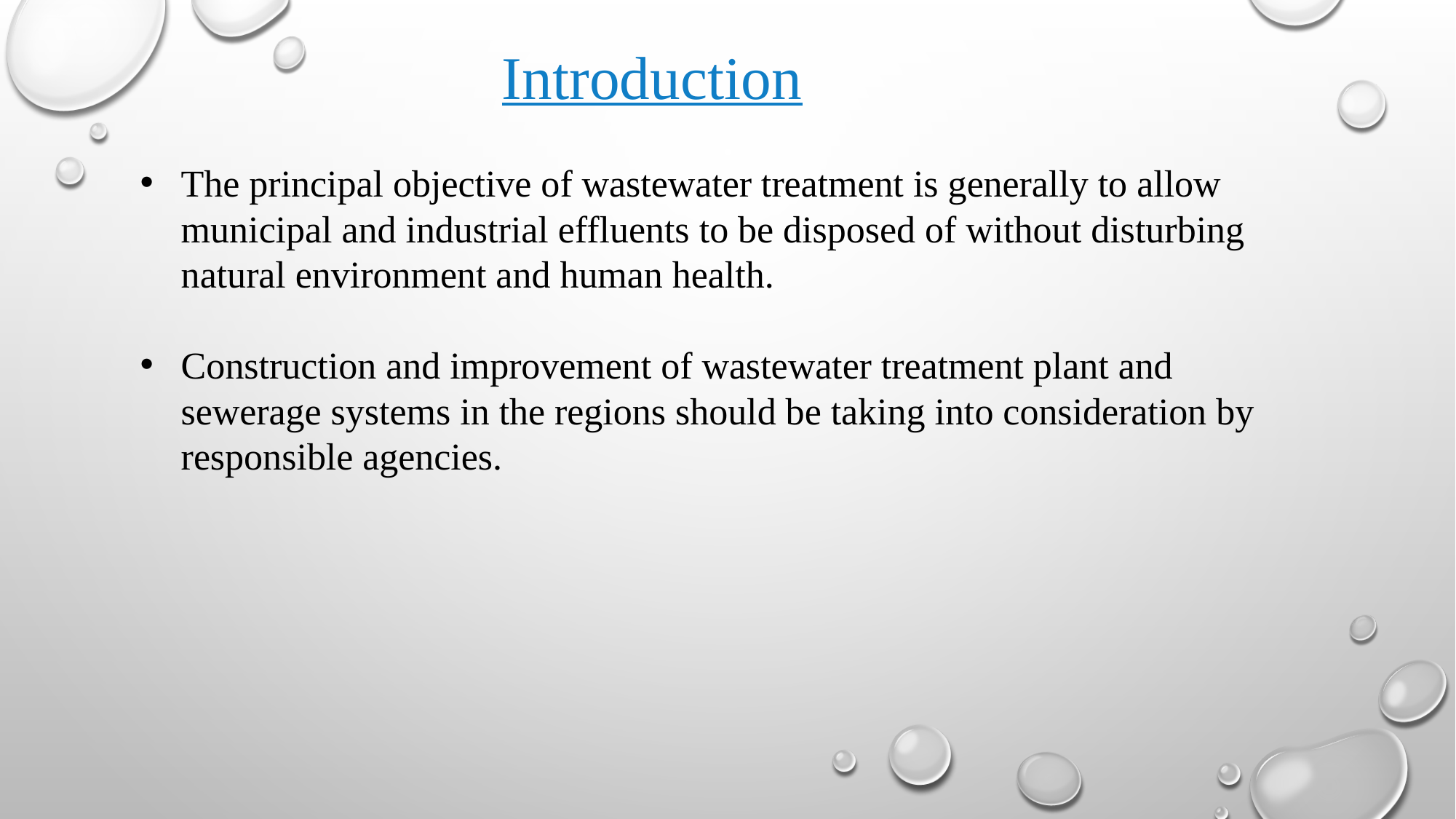

Introduction
The principal objective of wastewater treatment is generally to allow municipal and industrial effluents to be disposed of without disturbing natural environment and human health.

Construction and improvement of wastewater treatment plant and sewerage systems in the regions should be taking into consideration by responsible agencies.